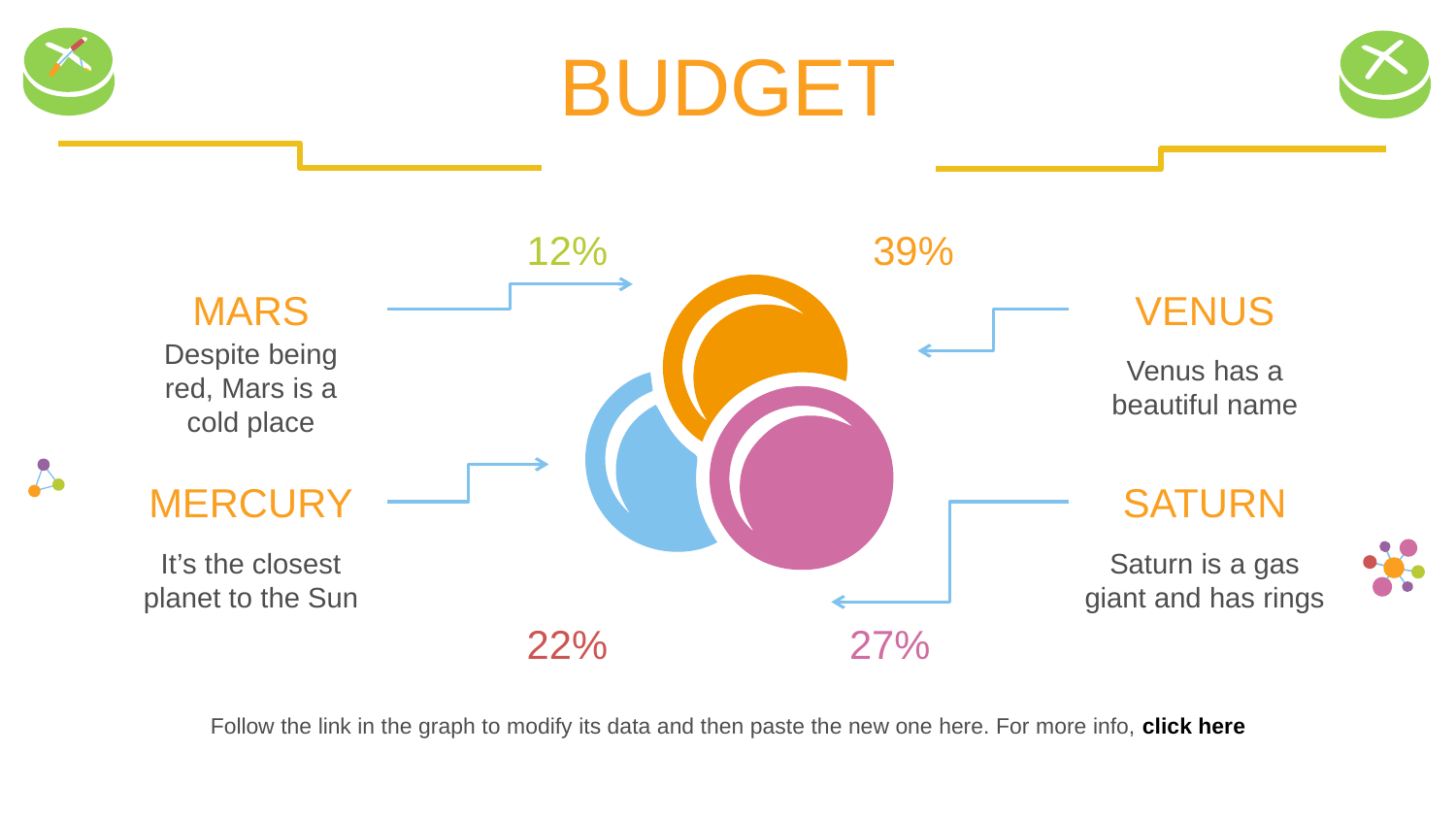

# BUDGET
12%
39%

MARS
VENUS
Despite being red, Mars is a cold place
Venus has a beautiful name
MERCURY
SATURN
It’s the closest planet to the Sun
Saturn is a gas giant and has rings
22%
27%
Follow the link in the graph to modify its data and then paste the new one here. For more info, click here